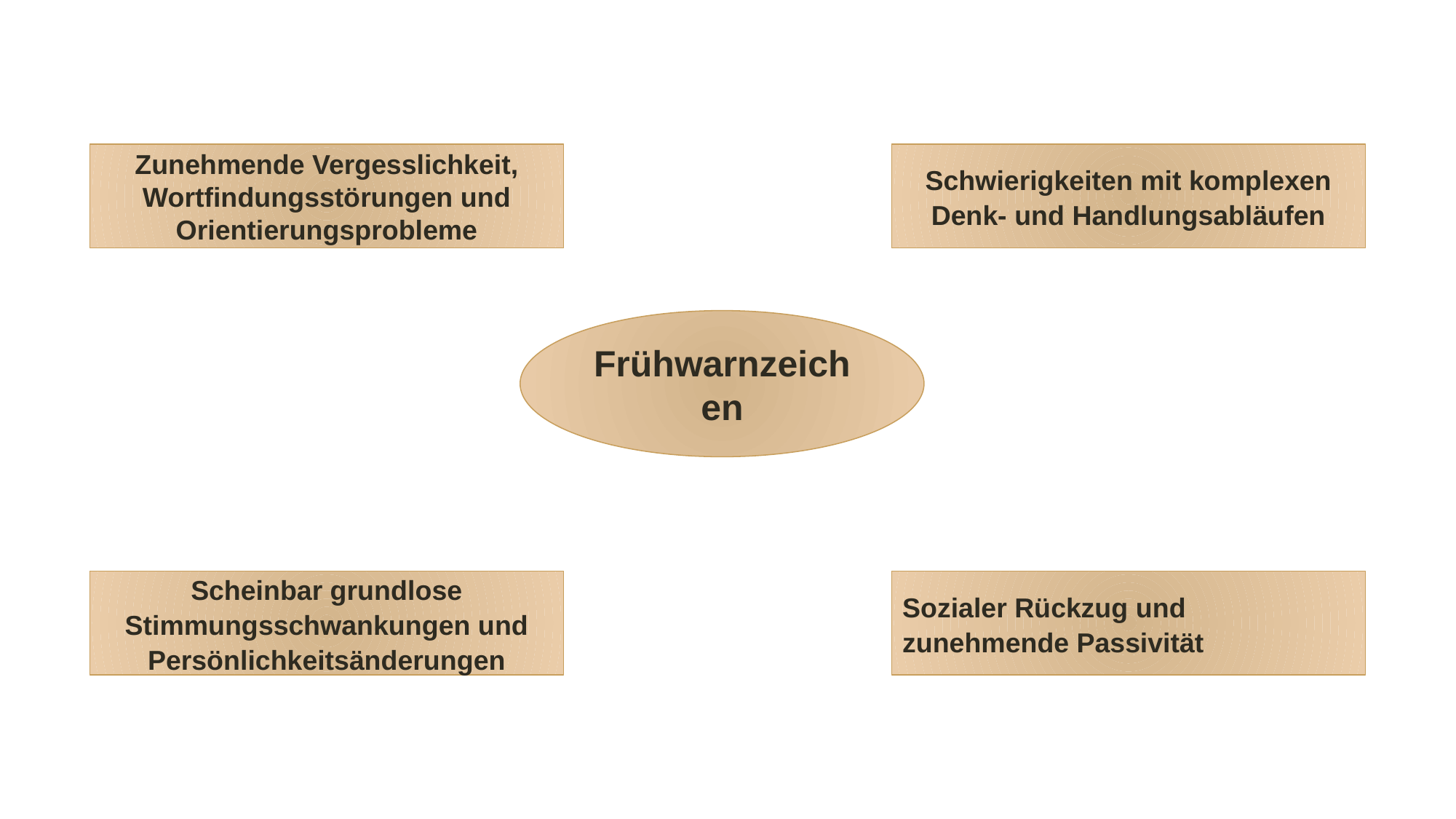

Zunehmende Vergesslichkeit, Wortfindungsstörungen und Orientierungsprobleme
Schwierigkeiten mit komplexen Denk- und Handlungsabläufen
Frühwarnzeichen
Scheinbar grundlose Stimmungsschwankungen und Persönlichkeitsänderungen
Sozialer Rückzug und zunehmende Passivität